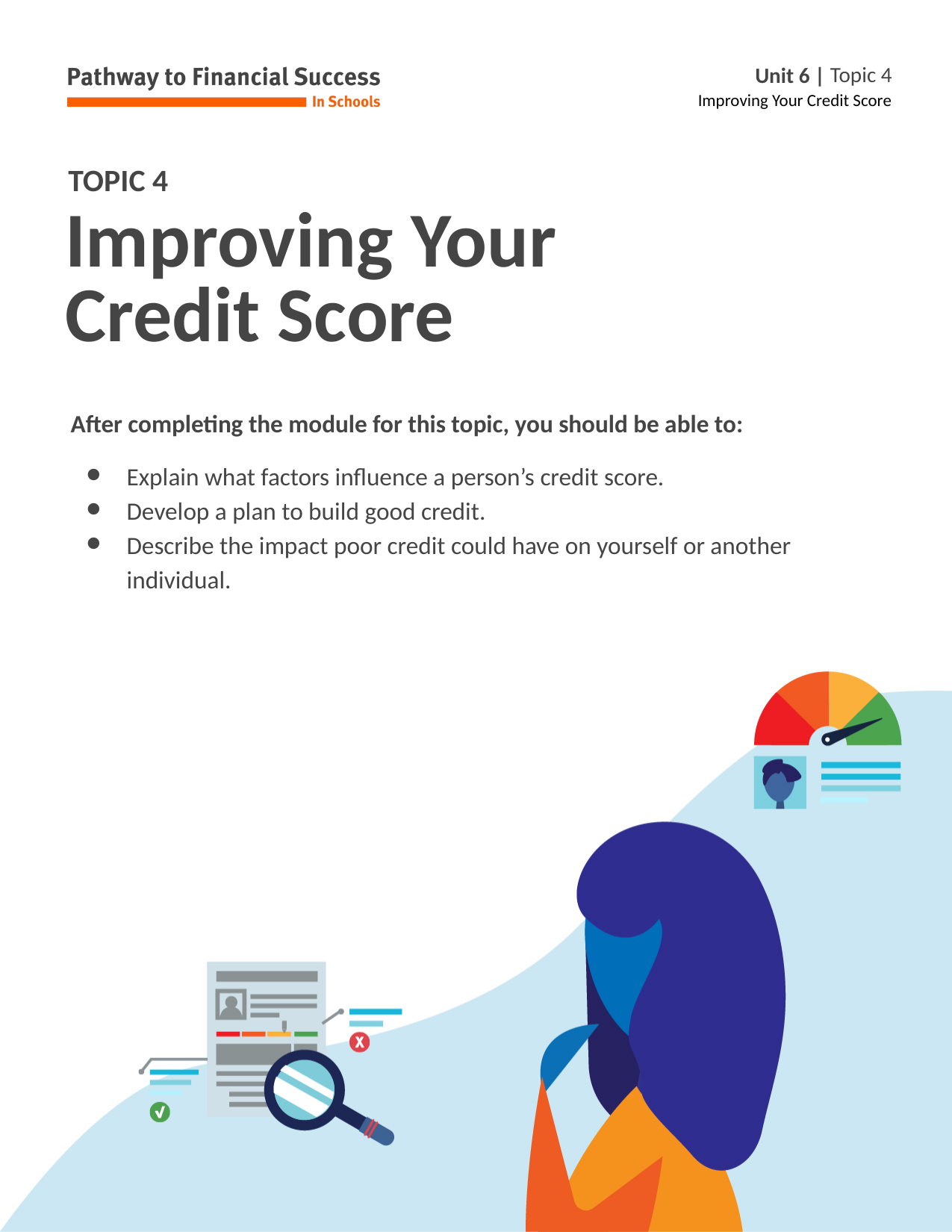

# Improving Your Credit Score
After completing the module for this topic, you should be able to:
Explain what factors influence a person’s credit score.
Develop a plan to build good credit.
Describe the impact poor credit could have on yourself or another individual.